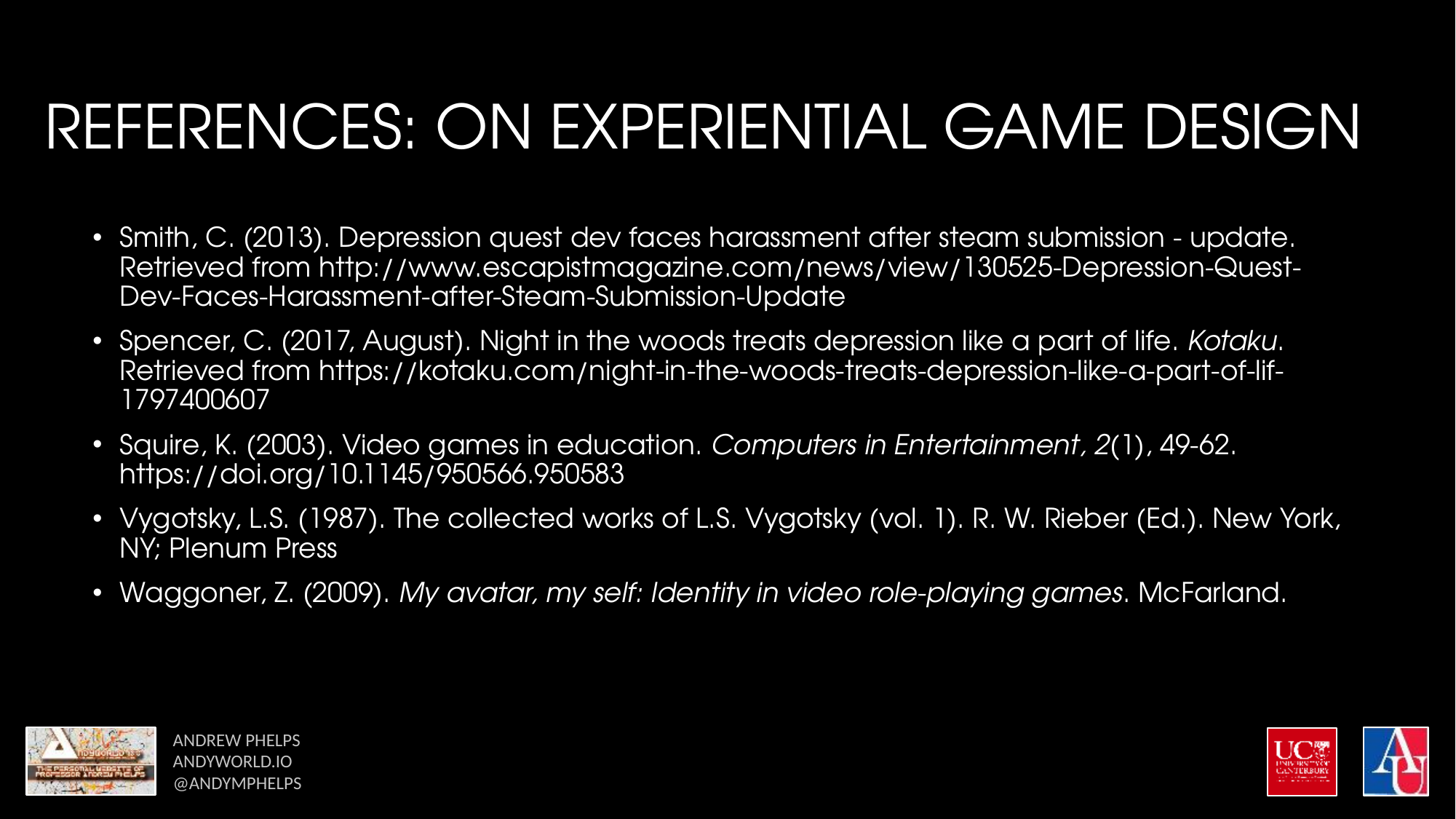

# REFERENCES: ON EXPERIENTIAL GAME DESIGN
Smith, C. (2013). Depression quest dev faces harassment after steam submission - update. Retrieved from http://www.escapistmagazine.com/news/view/130525-Depression-Quest-Dev-Faces-Harassment-after-Steam-Submission-Update
Spencer, C. (2017, August). Night in the woods treats depression like a part of life. Kotaku. Retrieved from https://kotaku.com/night-in-the-woods-treats-depression-like-a-part-of-lif-1797400607
Squire, K. (2003). Video games in education. Computers in Entertainment, 2(1), 49-62. https://doi.org/10.1145/950566.950583
Vygotsky, L.S. (1987). The collected works of L.S. Vygotsky (vol. 1). R. W. Rieber (Ed.). New York, NY; Plenum Press
Waggoner, Z. (2009). My avatar, my self: Identity in video role-playing games. McFarland.